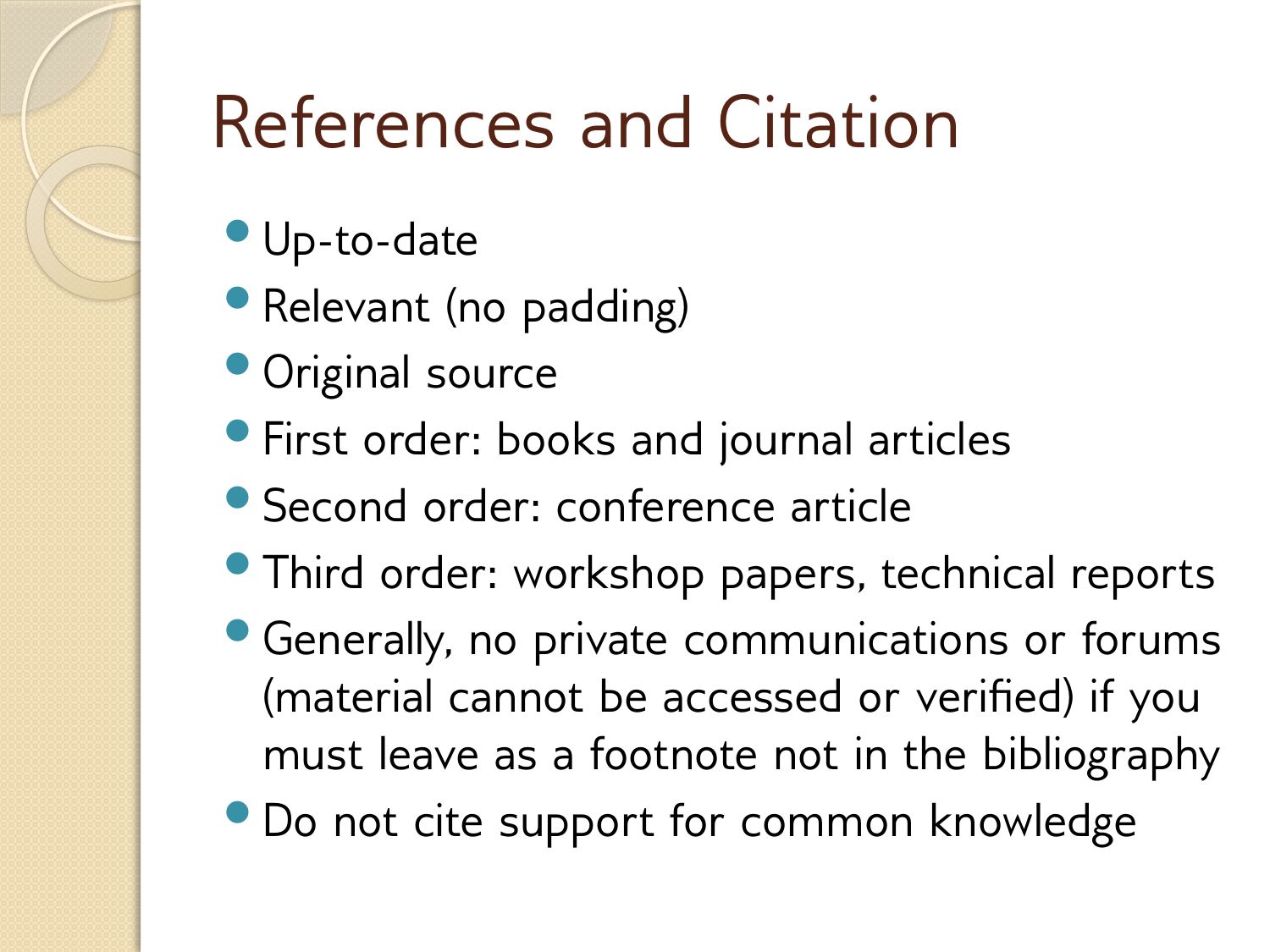

# References and Citation
Up-to-date
Relevant (no padding)
Original source
First order: books and journal articles
Second order: conference article
Third order: workshop papers, technical reports
Generally, no private communications or forums (material cannot be accessed or verified) if you must leave as a footnote not in the bibliography
Do not cite support for common knowledge